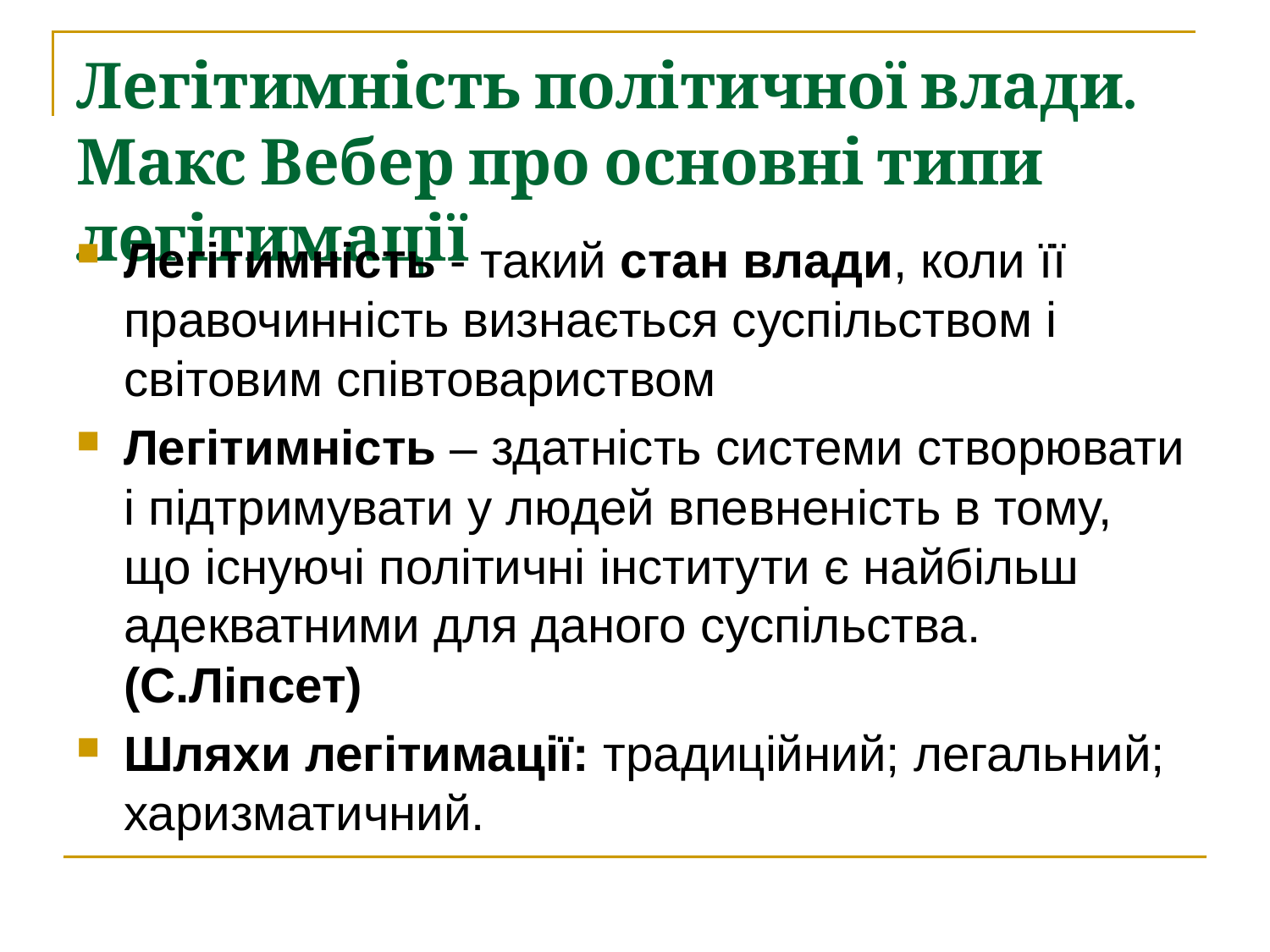

# Легітимність політичної влади. Макс Вебер про основні типи легітимації
Легітимність - такий стан влади, коли її правочинність визнається суспільством і світовим співтовариством
Легітимність – здатність системи створювати і підтримувати у людей впевненість в тому, що існуючі політичні інститути є найбільш адекватними для даного суспільства. (С.Ліпсет)
Шляхи легітимації: традиційний; легальний; харизматичний.